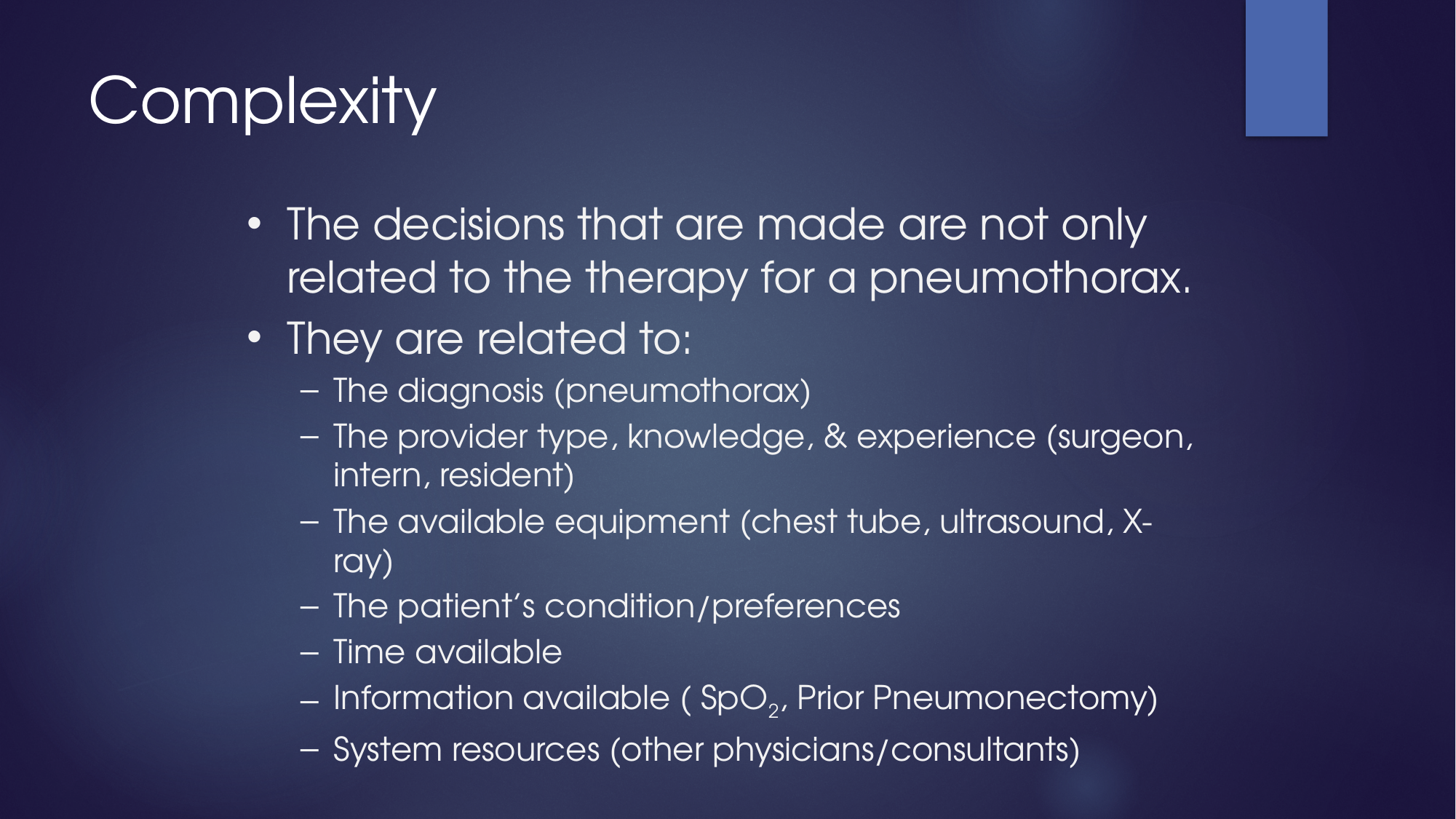

# Complexity
The decisions that are made are not only related to the therapy for a pneumothorax.
They are related to:
The diagnosis (pneumothorax)
The provider type, knowledge, & experience (surgeon, intern, resident)
The available equipment (chest tube, ultrasound, X-ray)
The patient’s condition/preferences
Time available
Information available ( SpO2, Prior Pneumonectomy)
System resources (other physicians/consultants)